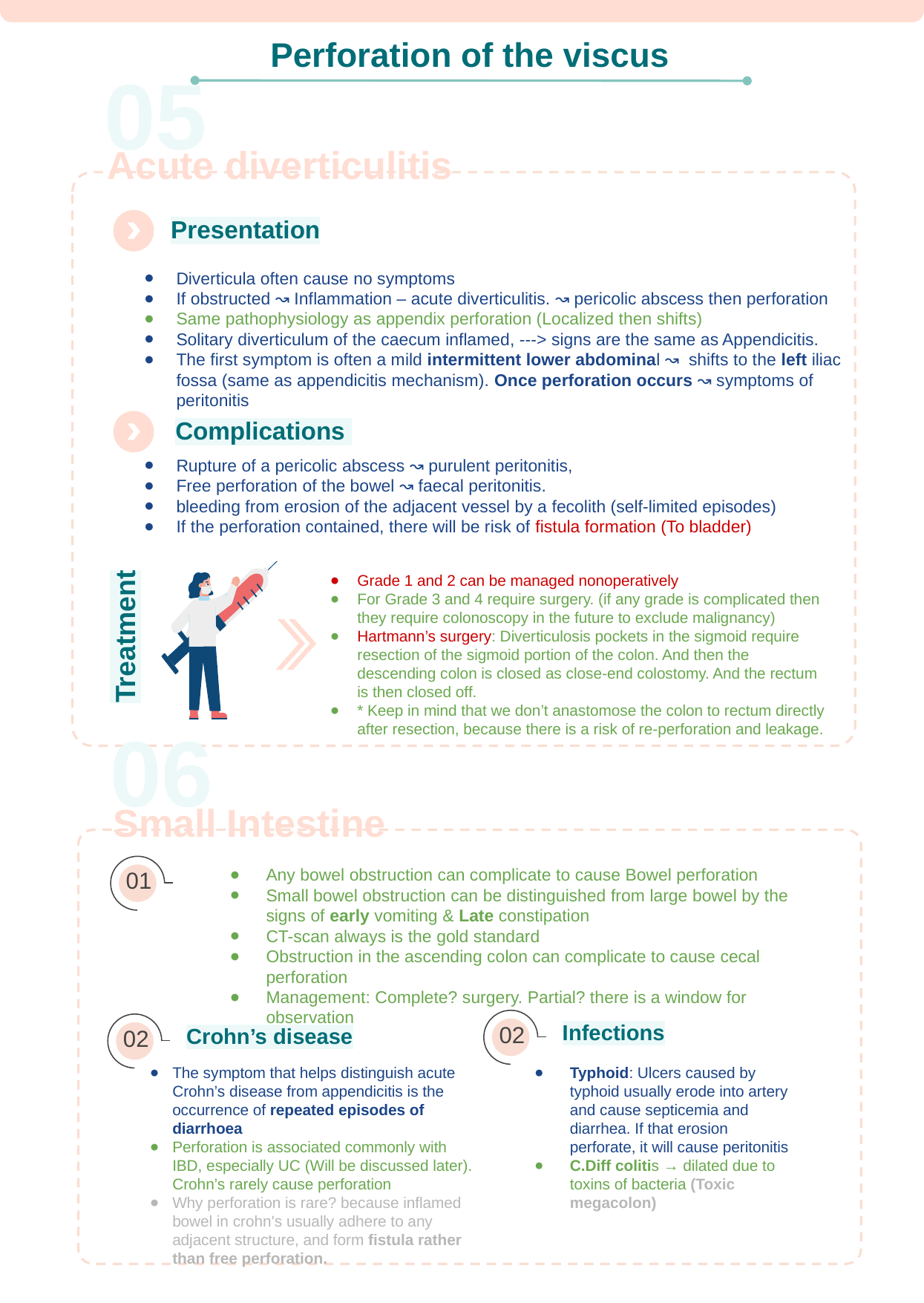

Perforation of the viscus
05
Acute diverticulitis

Presentation

Diverticula often cause no symptoms
If obstructed ↝ Inflammation – acute diverticulitis. ↝ pericolic abscess then perforation
Same pathophysiology as appendix perforation (Localized then shifts)
Solitary diverticulum of the caecum inflamed, ---> signs are the same as Appendicitis.
The first symptom is often a mild intermittent lower abdominal ↝  shifts to the left iliac fossa (same as appendicitis mechanism). Once perforation occurs ↝ symptoms of peritonitis
Complications

Rupture of a pericolic abscess ↝ purulent peritonitis,
Free perforation of the bowel ↝ faecal peritonitis.
bleeding from erosion of the adjacent vessel by a fecolith (self-limited episodes)
If the perforation contained, there will be risk of fistula formation (To bladder)

Grade 1 and 2 can be managed nonoperatively
For Grade 3 and 4 require surgery. (if any grade is complicated then they require colonoscopy in the future to exclude malignancy)
Hartmann’s surgery: Diverticulosis pockets in the sigmoid require resection of the sigmoid portion of the colon. And then the descending colon is closed as close-end colostomy. And the rectum is then closed off.
* Keep in mind that we don’t anastomose the colon to rectum directly after resection, because there is a risk of re-perforation and leakage.

Treatment

06
Small Intestine

Any bowel obstruction can complicate to cause Bowel perforation
Small bowel obstruction can be distinguished from large bowel by the signs of early vomiting & Late constipation
CT-scan always is the gold standard
Obstruction in the ascending colon can complicate to cause cecal perforation
Management: Complete? surgery. Partial? there is a window for observation

01
Infections

Crohn’s disease

02
02
The symptom that helps distinguish acute Crohn’s disease from appendicitis is the occurrence of repeated episodes of diarrhoea
Perforation is associated commonly with IBD, especially UC (Will be discussed later). Crohn’s rarely cause perforation
Why perforation is rare? because inflamed bowel in crohn's usually adhere to any adjacent structure, and form fistula rather than free perforation.
Typhoid: Ulcers caused by typhoid usually erode into artery and cause septicemia and diarrhea. If that erosion perforate, it will cause peritonitis
C.Diff colitis → dilated due to toxins of bacteria (Toxic megacolon)